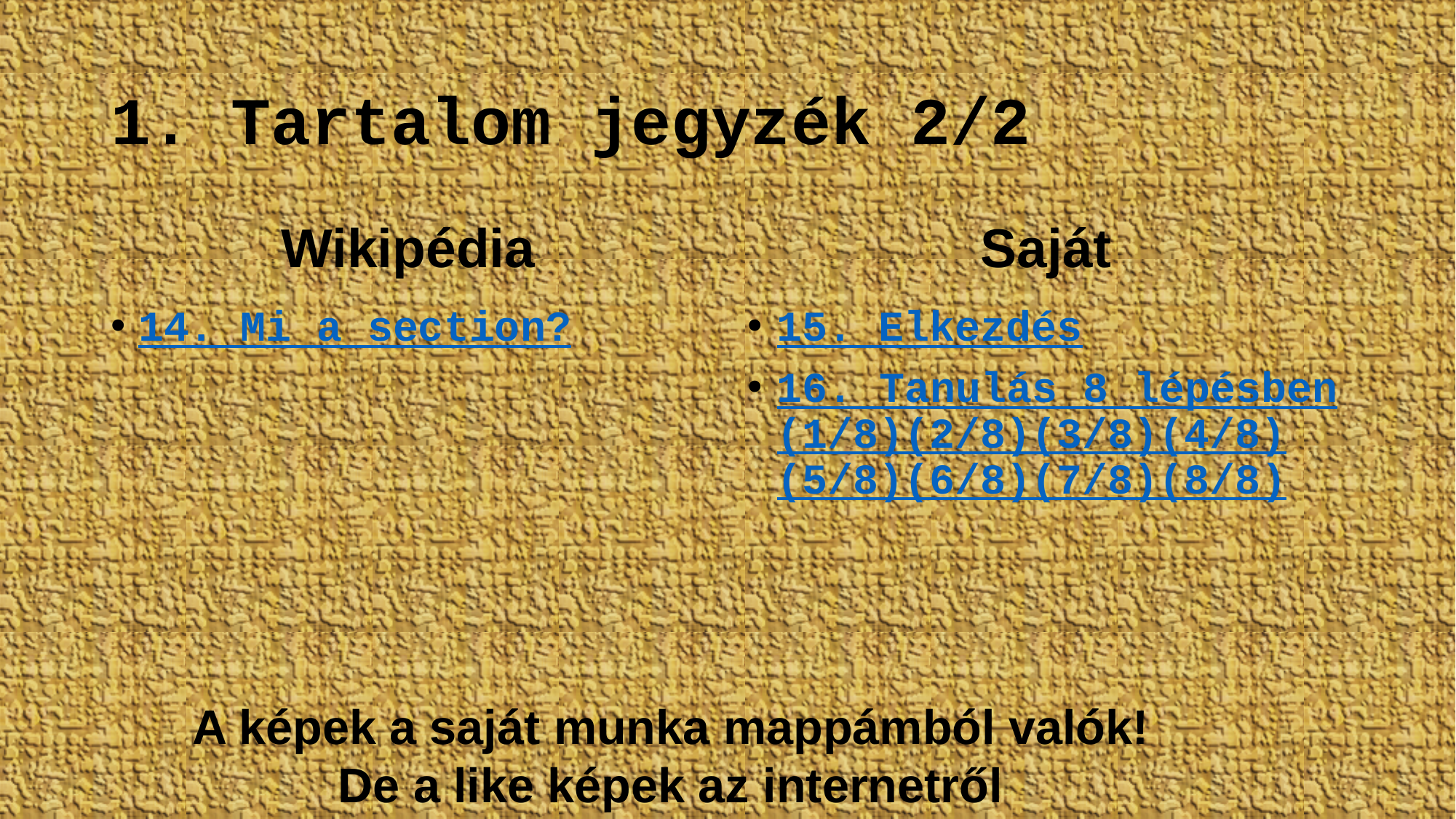

# 1. Tartalom jegyzék 2/2
Wikipédia
Saját
15. Elkezdés
16. Tanulás 8 lépésben
(1/8)
(2/8)
(3/8)
(4/8)
(5/8)
(6/8)
(7/8)
(8/8)

14. Mi a section?
A képek a saját munka mappámból valók!
De a like képek az internetről